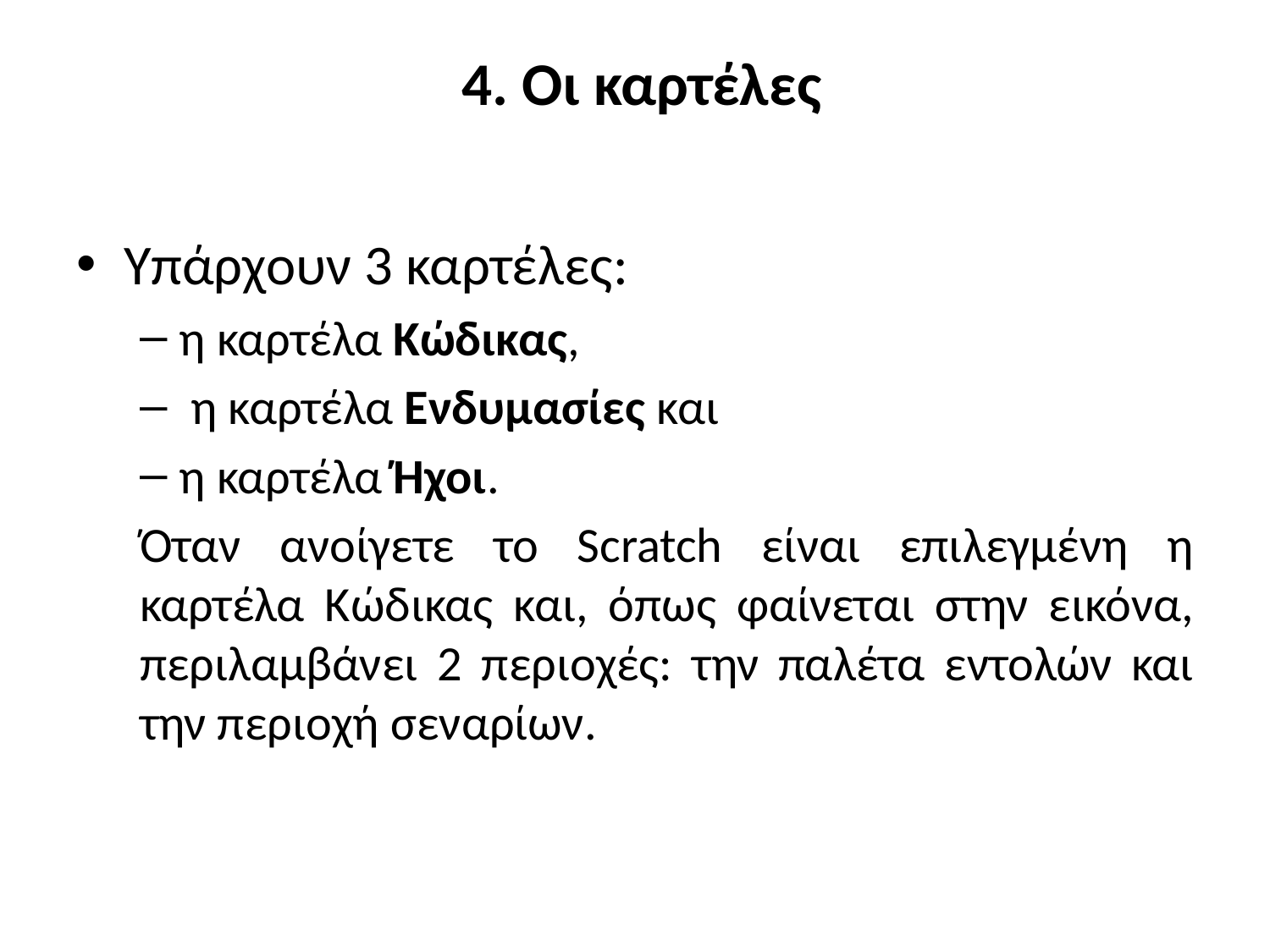

# 4. Οι καρτέλες
Υπάρχουν 3 καρτέλες:
η καρτέλα Κώδικας,
 η καρτέλα Ενδυμασίες και
η καρτέλα Ήχοι.
Όταν ανοίγετε το Scratch είναι επιλεγμένη η καρτέλα Κώδικας και, όπως φαίνεται στην εικόνα, περιλαμβάνει 2 περιοχές: την παλέτα εντολών και την περιοχή σεναρίων.